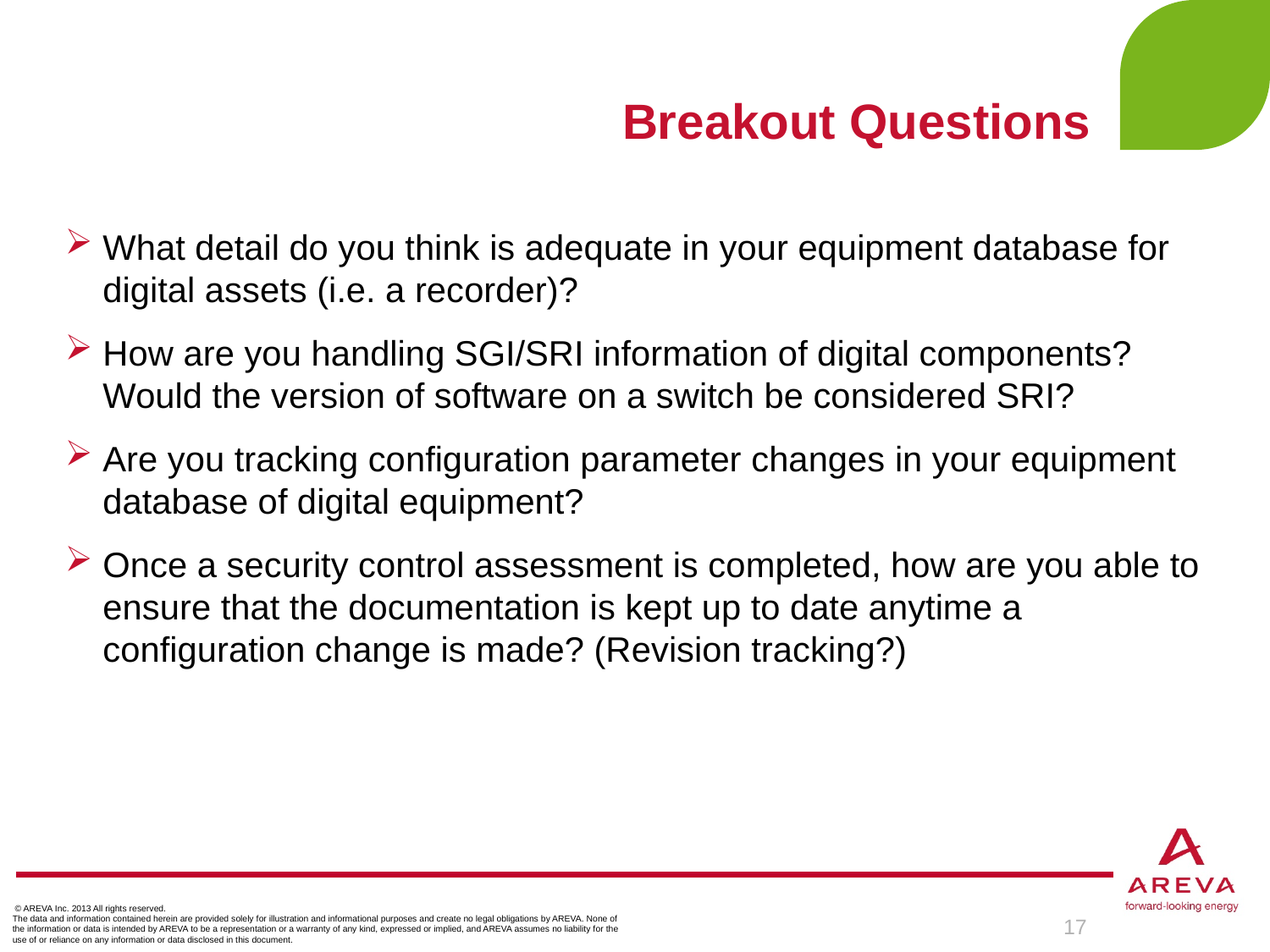

# Breakout Questions
What detail do you think is adequate in your equipment database for digital assets (i.e. a recorder)?
How are you handling SGI/SRI information of digital components?   Would the version of software on a switch be considered SRI?
Are you tracking configuration parameter changes in your equipment database of digital equipment?
Once a security control assessment is completed, how are you able to ensure that the documentation is kept up to date anytime a configuration change is made? (Revision tracking?)

 © AREVA Inc. 2013 All rights reserved.
The data and information contained herein are provided solely for illustration and informational purposes and create no legal obligations by AREVA. None of the information or data is intended by AREVA to be a representation or a warranty of any kind, expressed or implied, and AREVA assumes no liability for the use of or reliance on any information or data disclosed in this document.
17